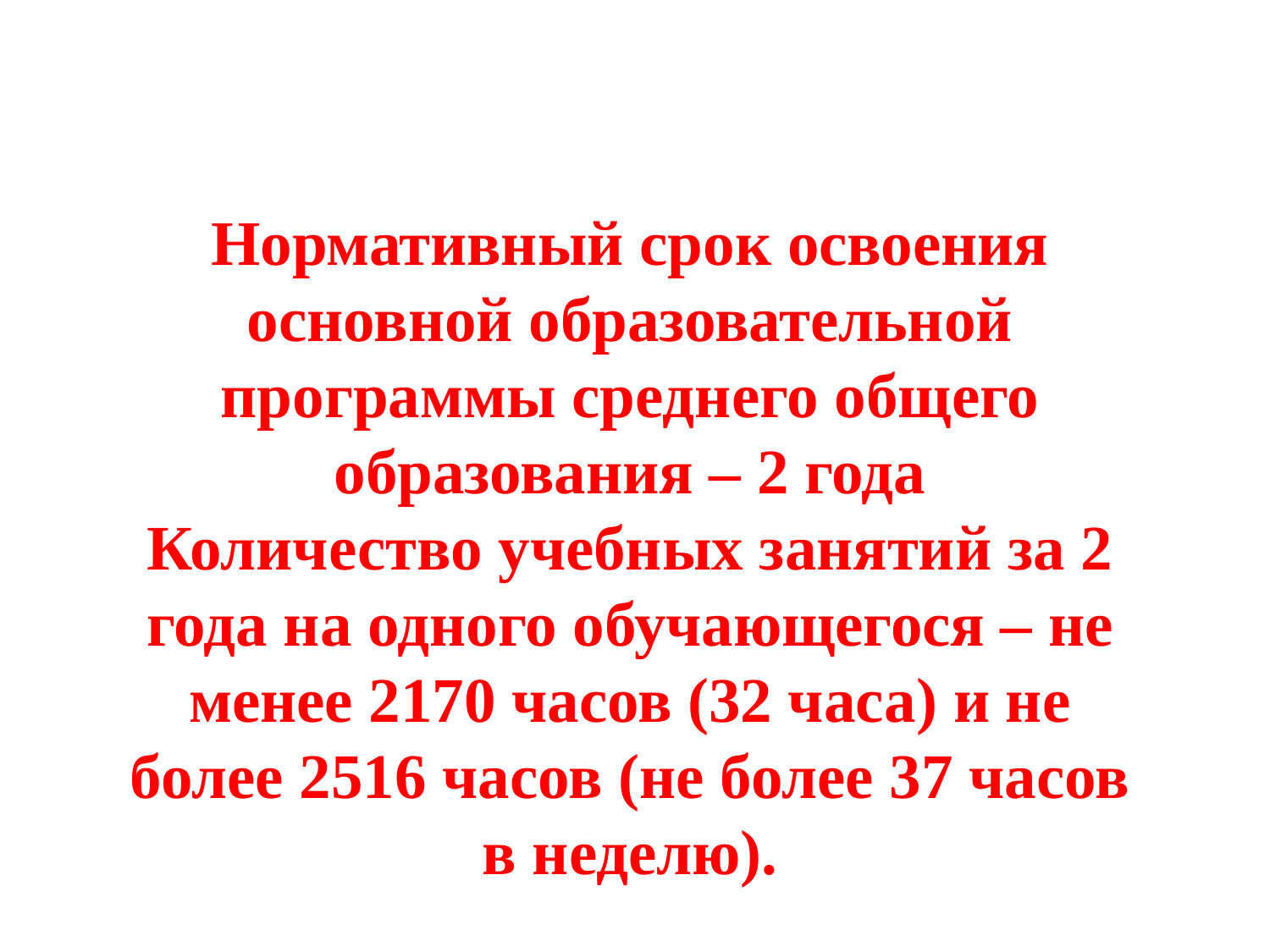

#
Нормативный срок освоения основной образовательной программы среднего общего образования – 2 года
Количество учебных занятий за 2 года на одного обучающегося – не менее 2170 часов (32 часа) и не более 2516 часов (не более 37 часов в неделю).